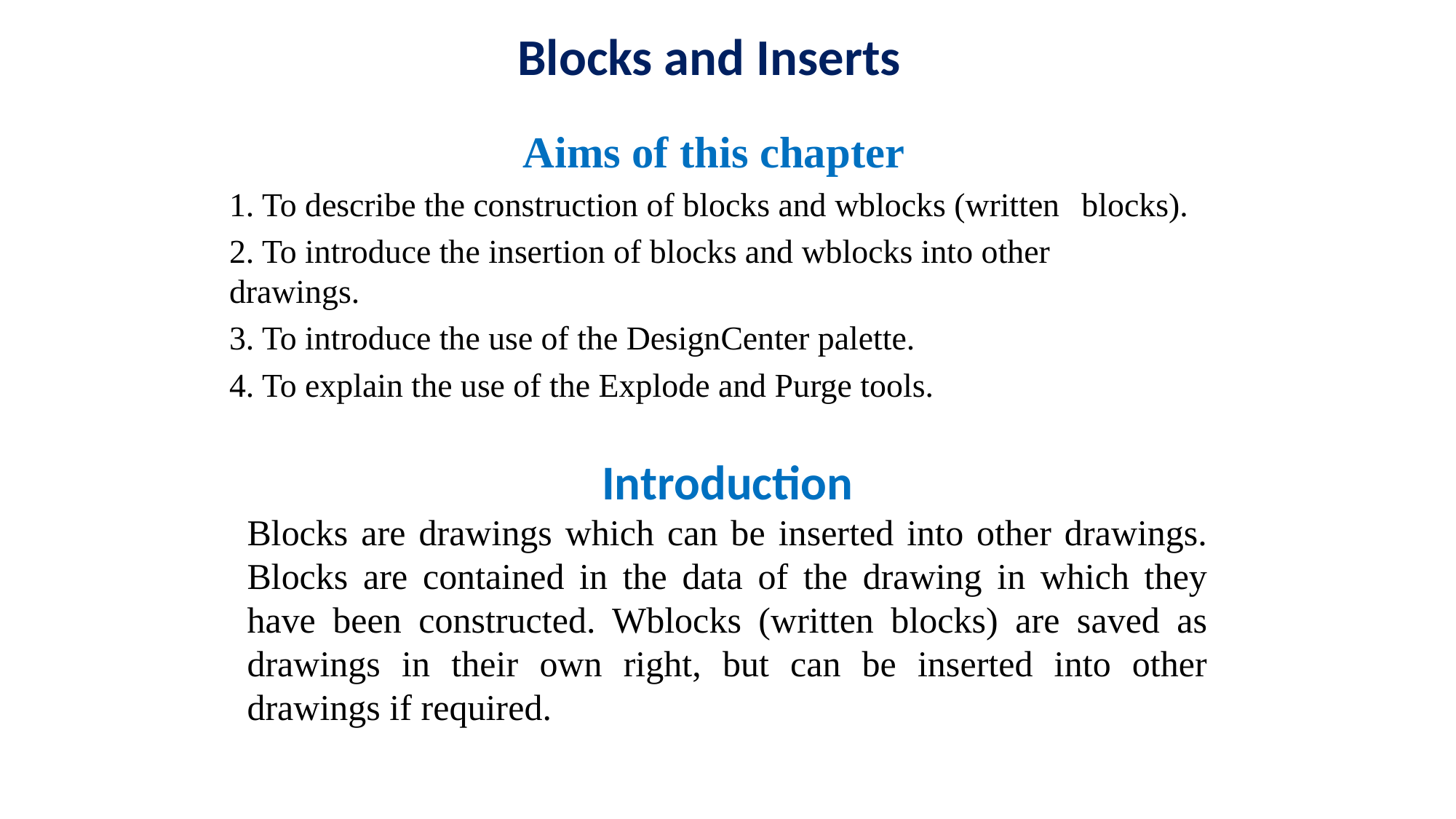

# Blocks and Inserts
Aims of this chapter
1. To describe the construction of blocks and wblocks (written 	blocks).
2. To introduce the insertion of blocks and wblocks into other  	drawings.
3. To introduce the use of the DesignCenter palette.
4. To explain the use of the Explode and Purge tools.
Introduction
Blocks are drawings which can be inserted into other drawings. Blocks are contained in the data of the drawing in which they have been constructed. Wblocks (written blocks) are saved as drawings in their own right, but can be inserted into other drawings if required.